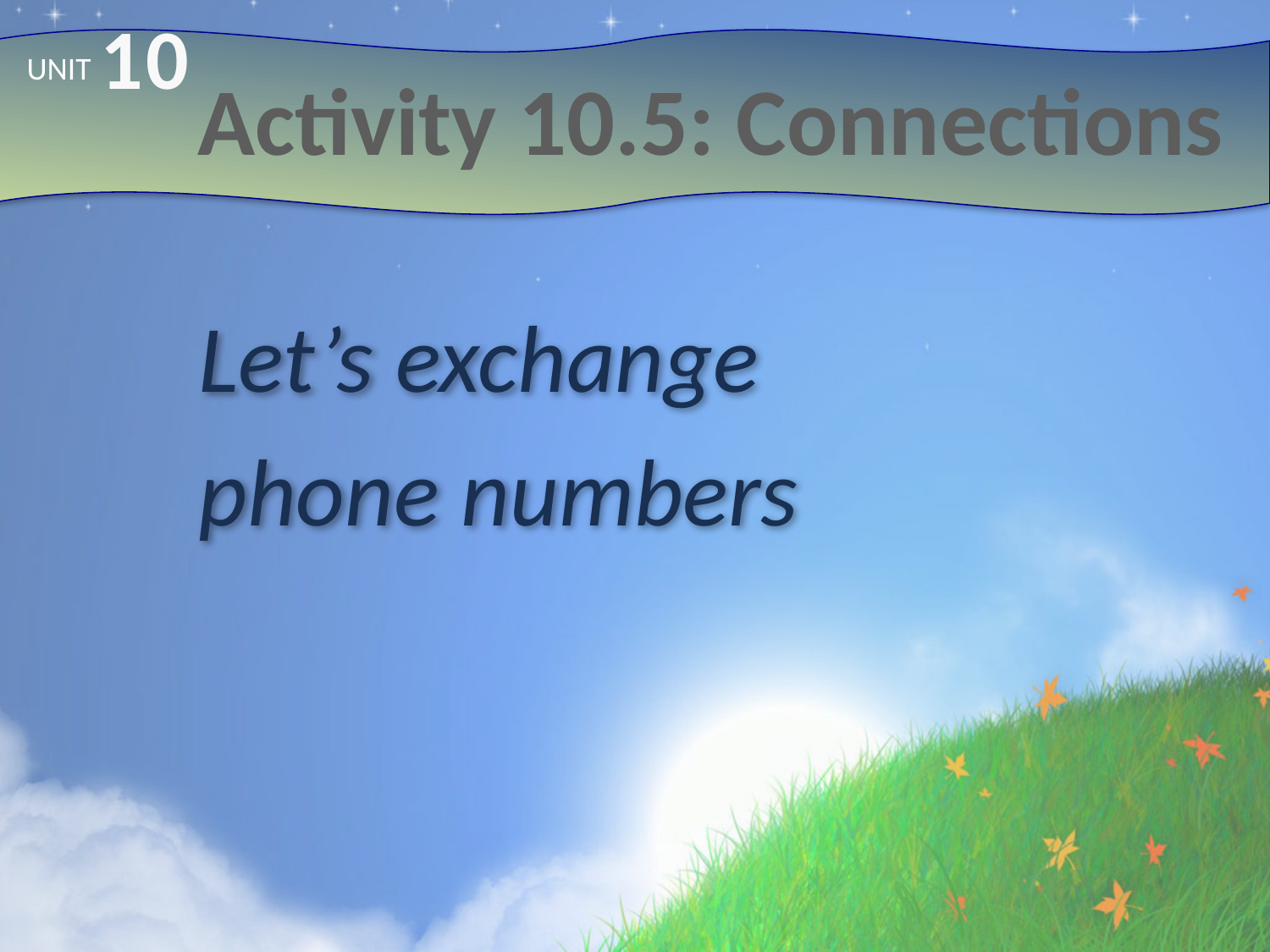

10

# Activity 10.5: Connections
UNIT
Let’s exchange
phone numbers